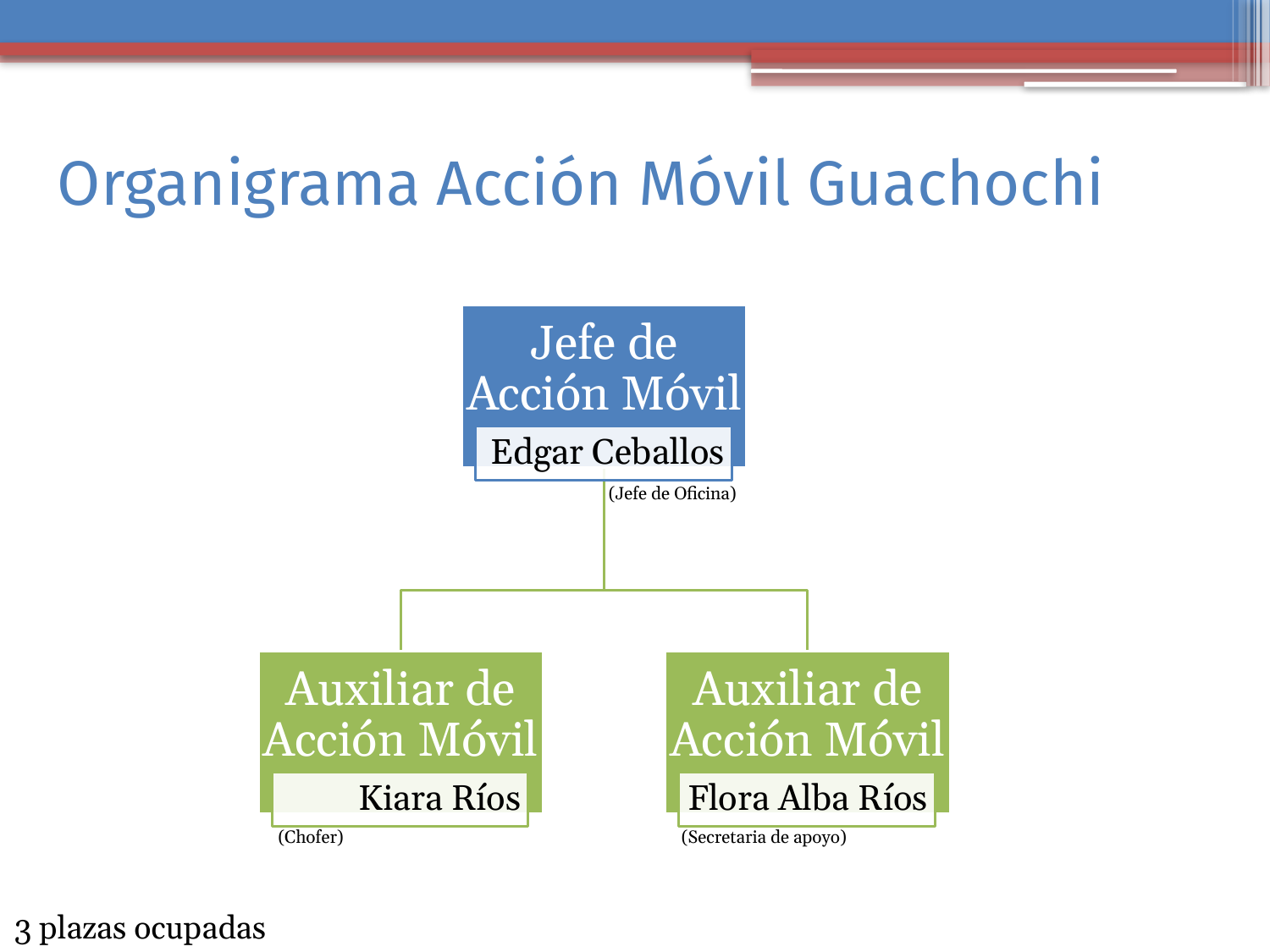

# Organigrama Acción Móvil Guachochi
Jefe de Acción Móvil
Edgar Ceballos
Auxiliar de Acción Móvil
Kiara Ríos
Auxiliar de Acción Móvil
Flora Alba Ríos
(Jefe de Oficina)
(Chofer)
(Secretaria de apoyo)
3 plazas ocupadas